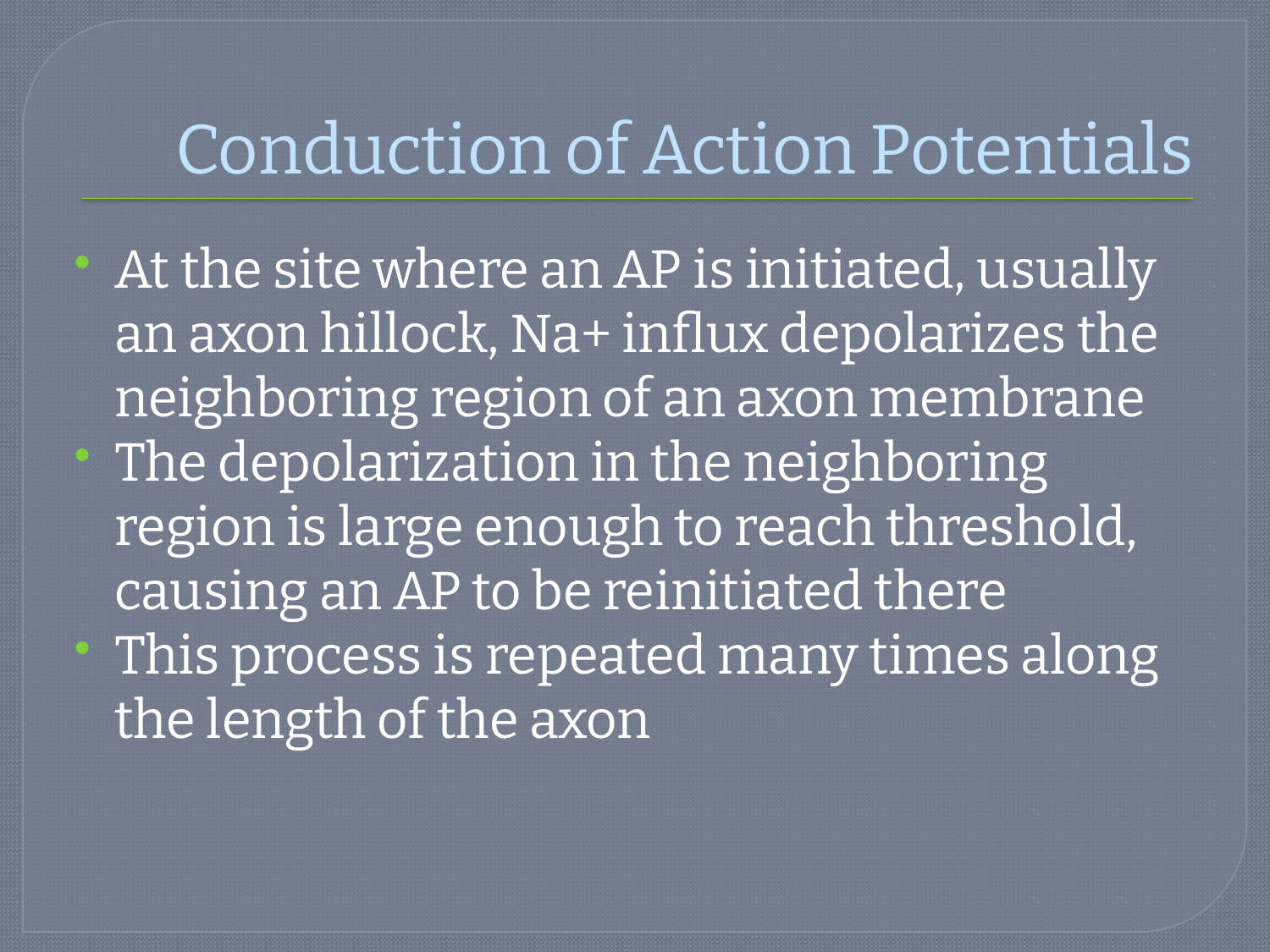

# Conduction of Action Potentials
At the site where an AP is initiated, usually an axon hillock, Na+ influx depolarizes the neighboring region of an axon membrane
The depolarization in the neighboring region is large enough to reach threshold, causing an AP to be reinitiated there
This process is repeated many times along the length of the axon